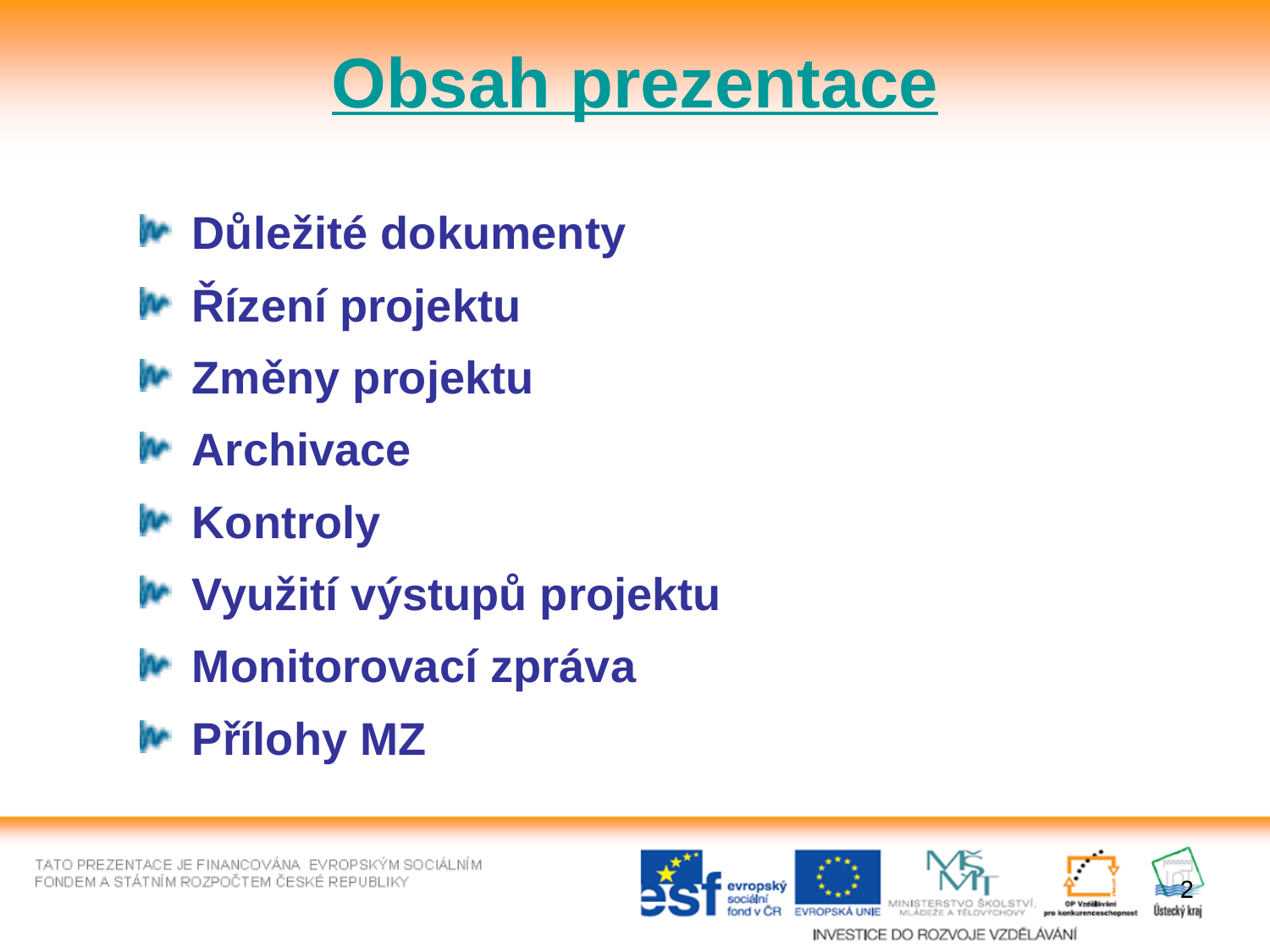

# Obsah prezentace
 Důležité dokumenty
 Řízení projektu
 Změny projektu
 Archivace
 Kontroly
 Využití výstupů projektu
 Monitorovací zpráva
 Přílohy MZ

2